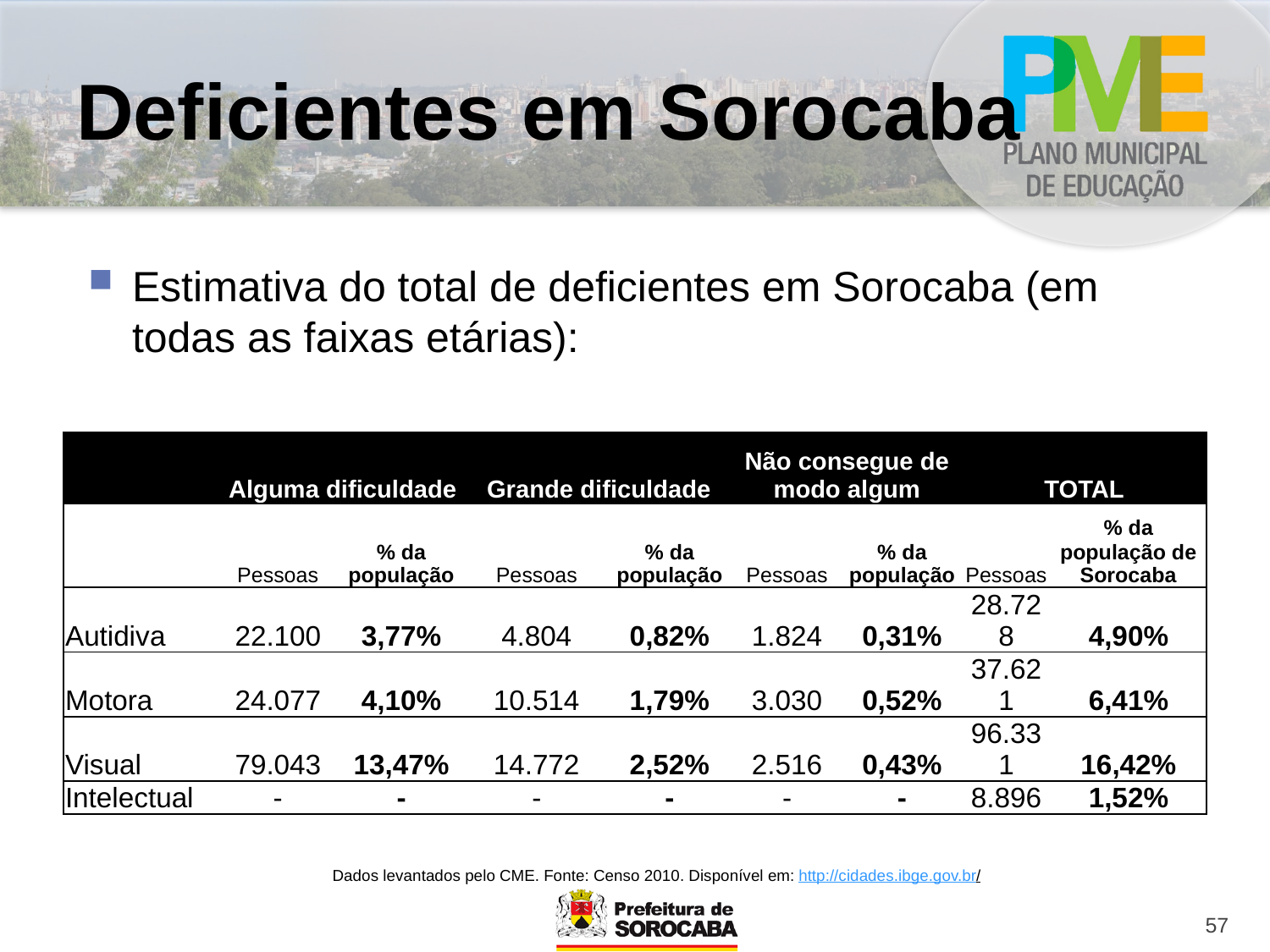

# Deficientes em Sorocaba
Estimativa do total de deficientes em Sorocaba (em todas as faixas etárias):
|  | Alguma dificuldade |  | Grande dificuldade |  | Não consegue de modo algum |  | TOTAL |  |
| --- | --- | --- | --- | --- | --- | --- | --- | --- |
|  | Pessoas | % da população | Pessoas | % da população | Pessoas | % da população | Pessoas | % da população de Sorocaba |
| Autidiva | 22.100 | 3,77% | 4.804 | 0,82% | 1.824 | 0,31% | 28.728 | 4,90% |
| Motora | 24.077 | 4,10% | 10.514 | 1,79% | 3.030 | 0,52% | 37.621 | 6,41% |
| Visual | 79.043 | 13,47% | 14.772 | 2,52% | 2.516 | 0,43% | 96.331 | 16,42% |
| Intelectual | - | - | - | - | - | - | 8.896 | 1,52% |
Dados levantados pelo CME. Fonte: Censo 2010. Disponível em: http://cidades.ibge.gov.br/
57